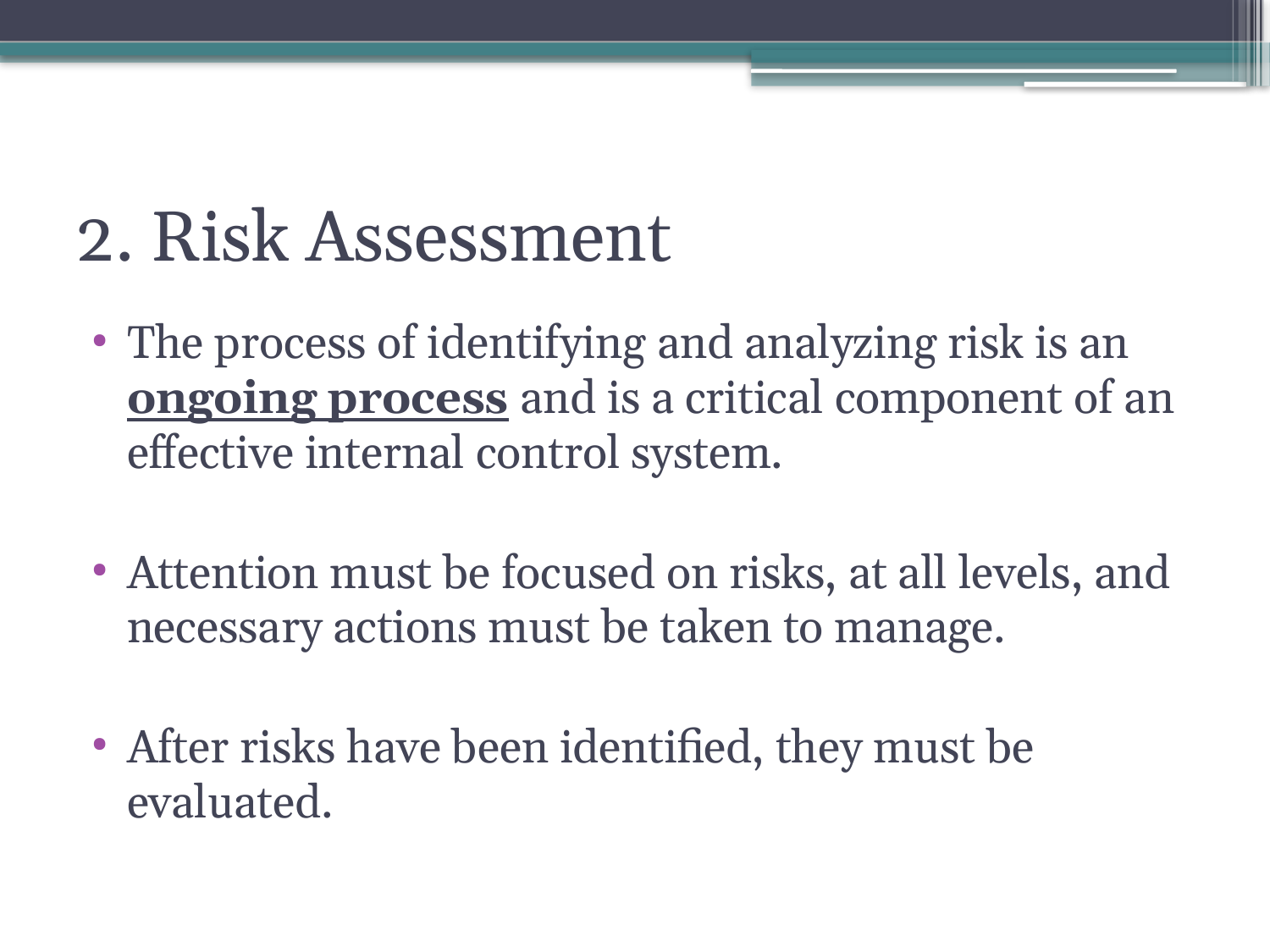

# 2. Risk Assessment
The process of identifying and analyzing risk is an ongoing process and is a critical component of an effective internal control system.

Attention must be focused on risks, at all levels, and necessary actions must be taken to manage.

After risks have been identified, they must be evaluated.